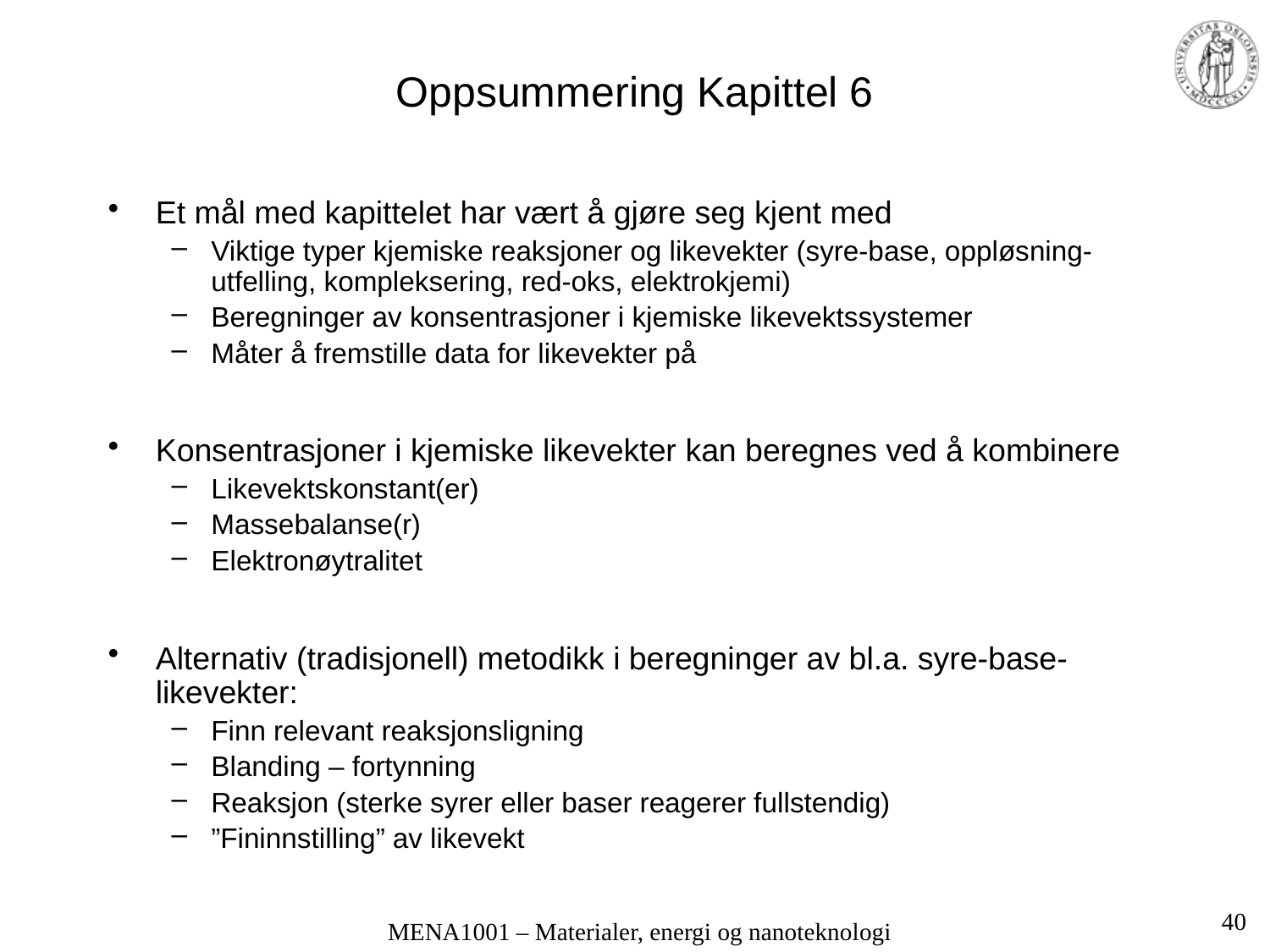

# Oppsummering Kapittel 6
Et mål med kapittelet har vært å gjøre seg kjent med
Viktige typer kjemiske reaksjoner og likevekter (syre-base, oppløsning-utfelling, kompleksering, red-oks, elektrokjemi)
Beregninger av konsentrasjoner i kjemiske likevektssystemer
Måter å fremstille data for likevekter på

Konsentrasjoner i kjemiske likevekter kan beregnes ved å kombinere
Likevektskonstant(er)
Massebalanse(r)
Elektronøytralitet

Alternativ (tradisjonell) metodikk i beregninger av bl.a. syre-base-likevekter:
Finn relevant reaksjonsligning
Blanding – fortynning
Reaksjon (sterke syrer eller baser reagerer fullstendig)
”Fininnstilling” av likevekt
40
MENA1001 – Materialer, energi og nanoteknologi